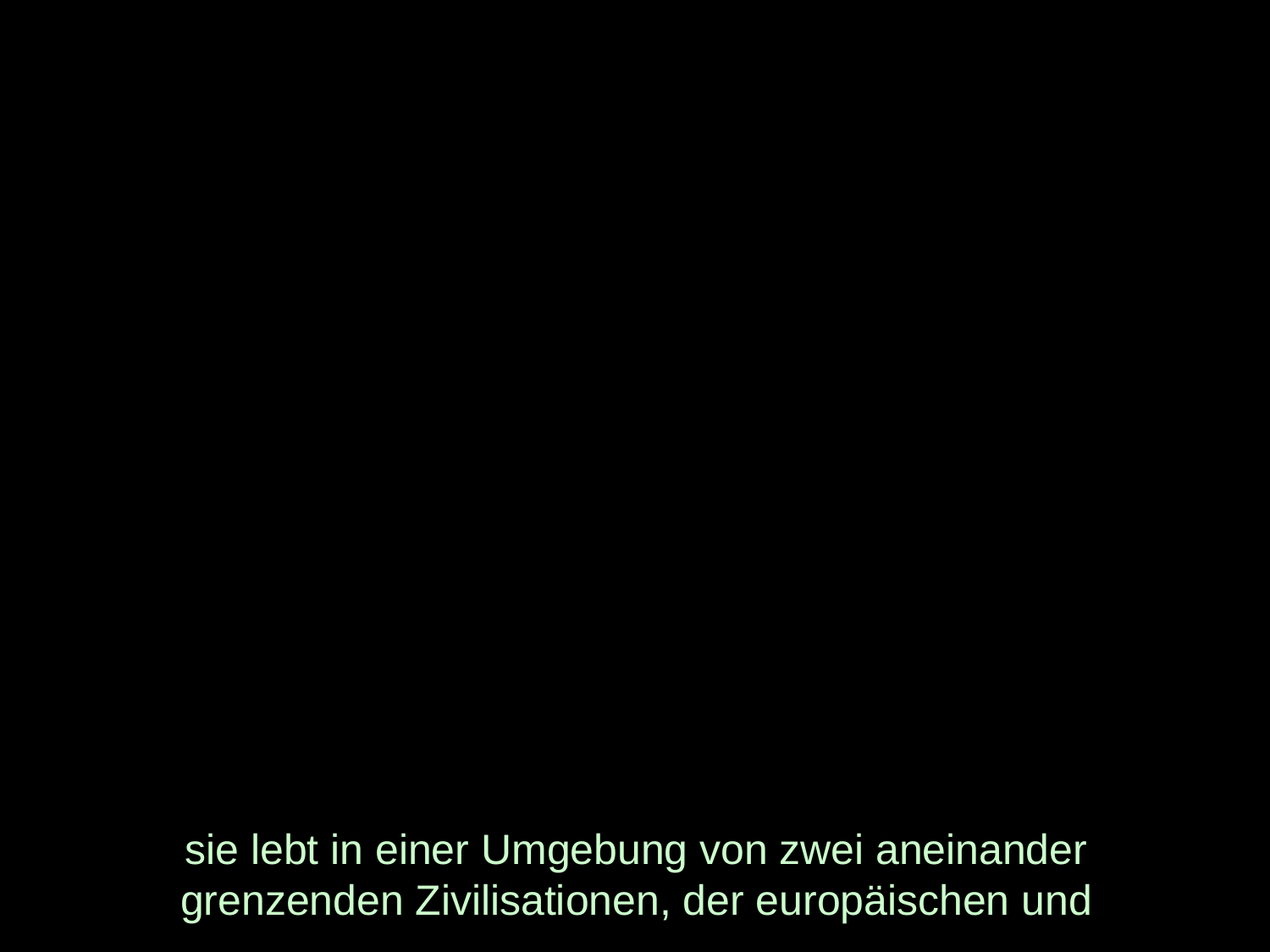

# sie lebt in einer Umgebung von zwei aneinander grenzenden Zivilisationen, der europäischen und